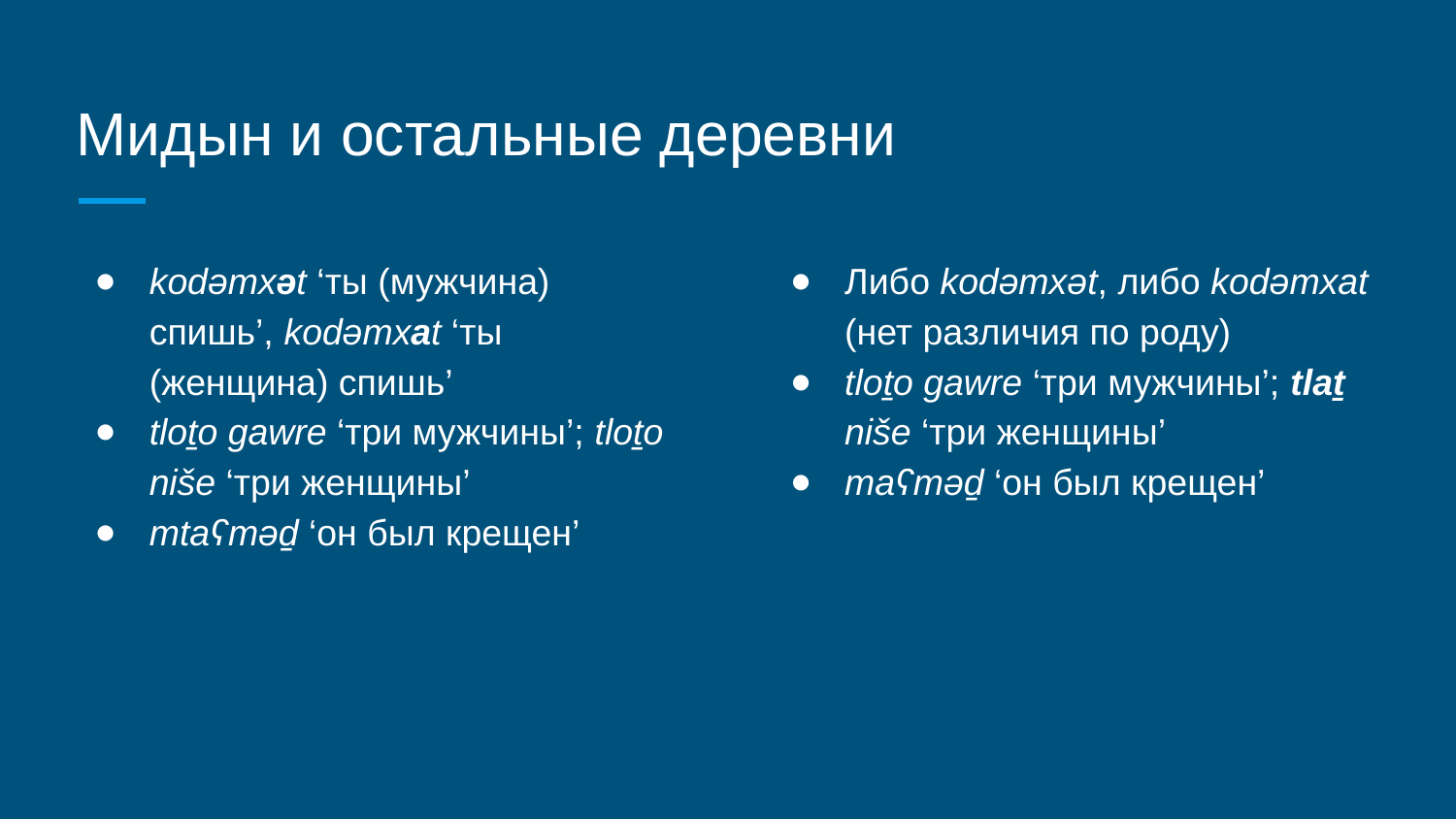

# Мидын и остальные деревни
kodəmxət ‘ты (мужчина) спишь’, kodəmxat ‘ты (женщина) спишь’
tloṯo gawre ‘три мужчины’; tloṯo niše ‘три женщины’
mtaʕməḏ ‘он был крещен’
Либо kodəmxət, либо kodəmxat (нет различия по роду)
tloṯo gawre ‘три мужчины’; tlaṯ niše ‘три женщины’
maʕməḏ ‘он был крещен’